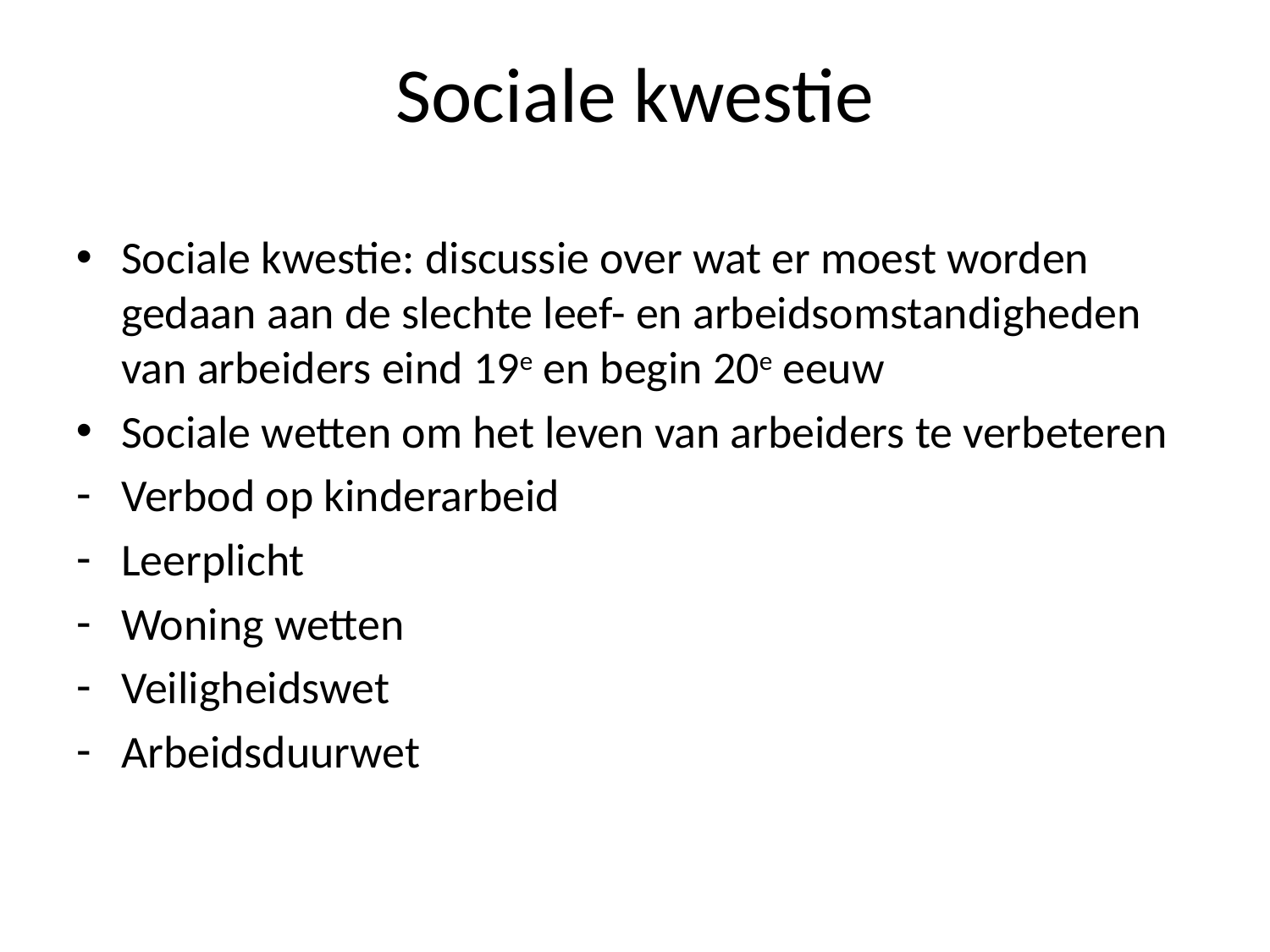

Sociale kwestie
Sociale kwestie: discussie over wat er moest worden gedaan aan de slechte leef- en arbeidsomstandigheden van arbeiders eind 19e en begin 20e eeuw
Sociale wetten om het leven van arbeiders te verbeteren
Verbod op kinderarbeid
Leerplicht
Woning wetten
Veiligheidswet
Arbeidsduurwet